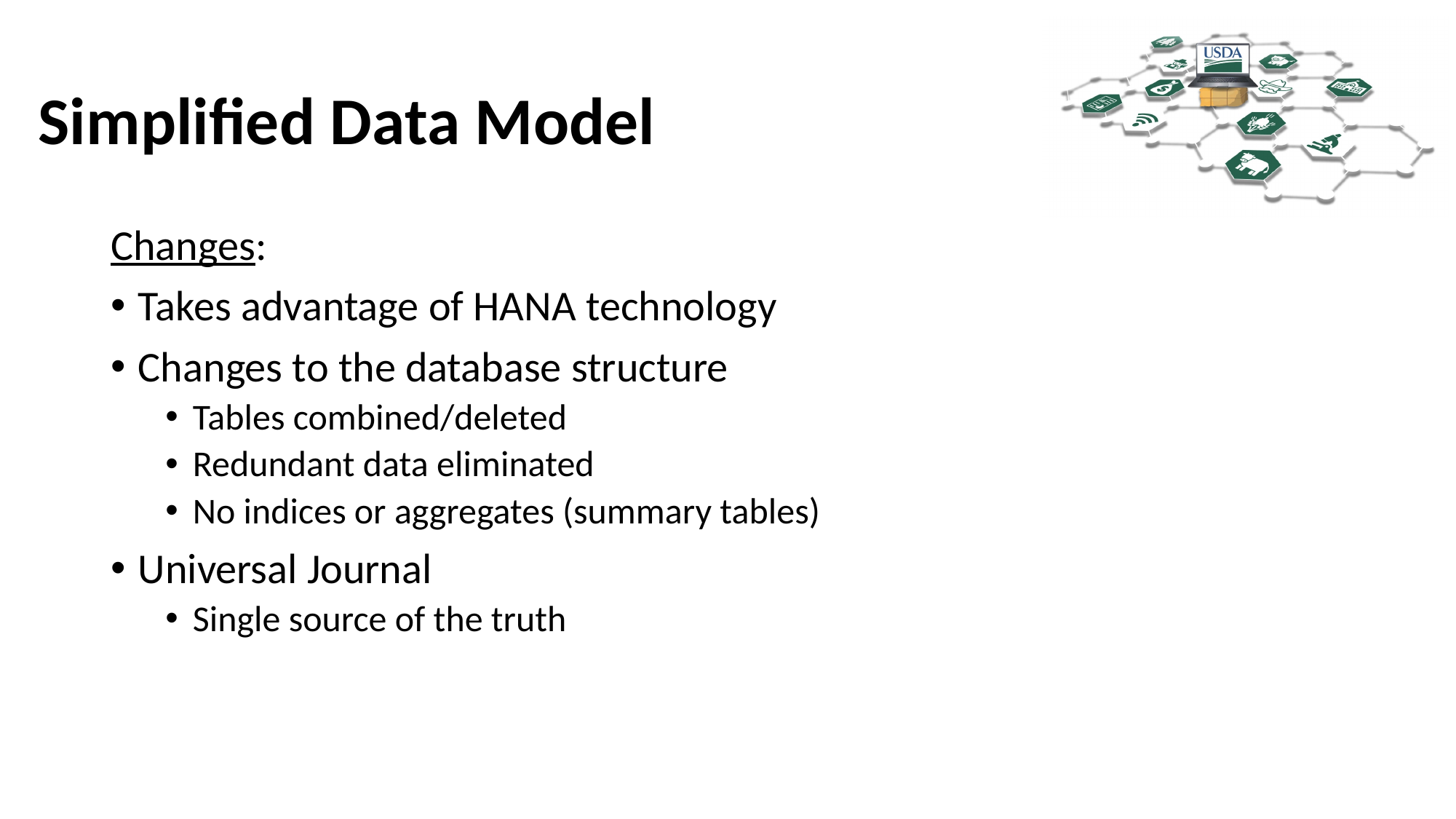

# Simplified Data Model
Changes:
Takes advantage of HANA technology
Changes to the database structure
Tables combined/deleted
Redundant data eliminated
No indices or aggregates (summary tables)
Universal Journal
Single source of the truth